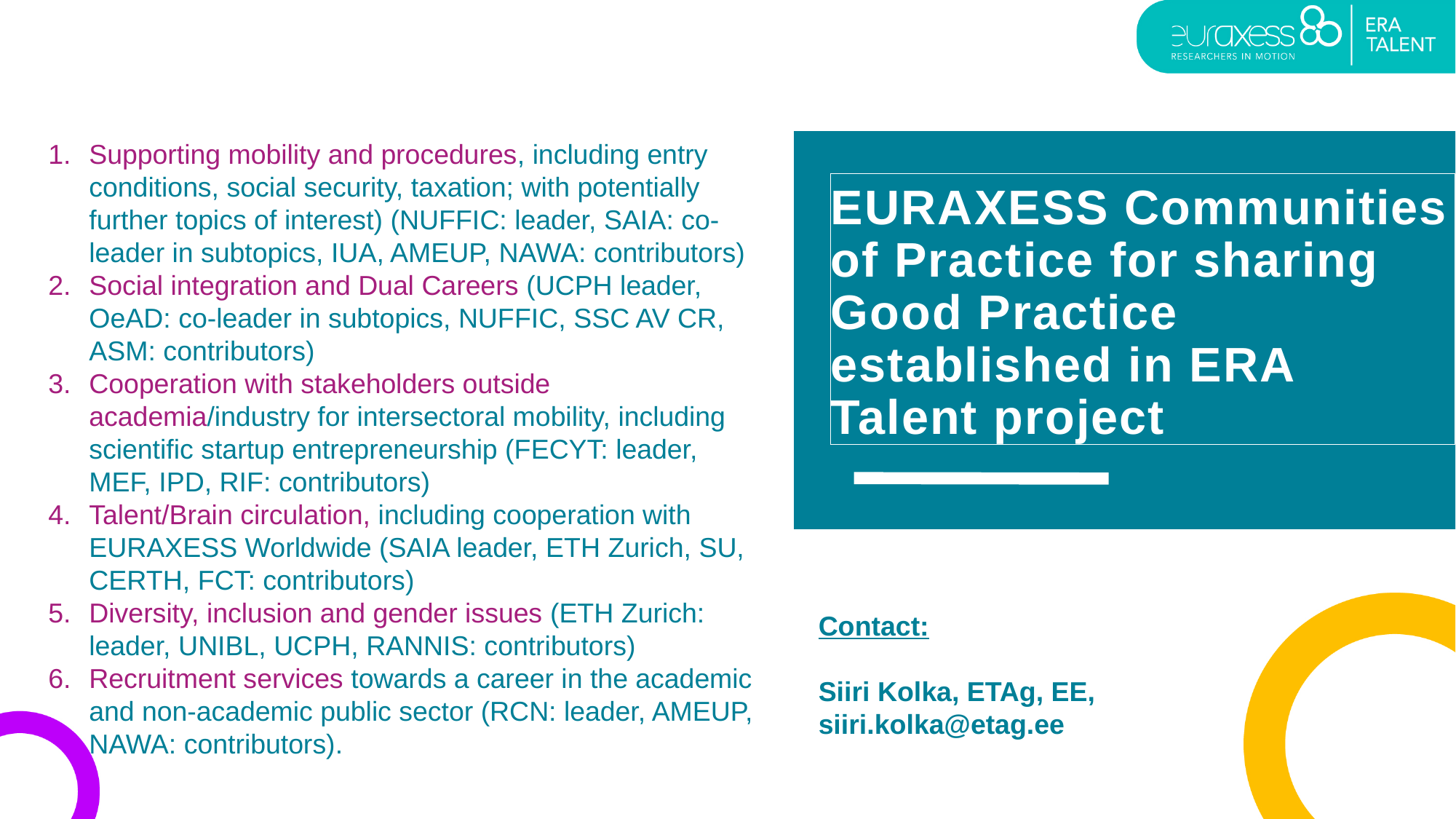

Supporting mobility and procedures, including entry conditions, social security, taxation; with potentially further topics of interest) (NUFFIC: leader, SAIA: co-leader in subtopics, IUA, AMEUP, NAWA: contributors)
Social integration and Dual Careers (UCPH leader, OeAD: co-leader in subtopics, NUFFIC, SSC AV CR, ASM: contributors)
Cooperation with stakeholders outside academia/industry for intersectoral mobility, including scientific startup entrepreneurship (FECYT: leader, MEF, IPD, RIF: contributors)
Talent/Brain circulation, including cooperation with EURAXESS Worldwide (SAIA leader, ETH Zurich, SU, CERTH, FCT: contributors)
Diversity, inclusion and gender issues (ETH Zurich: leader, UNIBL, UCPH, RANNIS: contributors)
Recruitment services towards a career in the academic and non-academic public sector (RCN: leader, AMEUP, NAWA: contributors).
EURAXESS Communities of Practice for sharing Good Practice established in ERA Talent project
Contact:

Siiri Kolka, ETAg, EE,
siiri.kolka@etag.ee